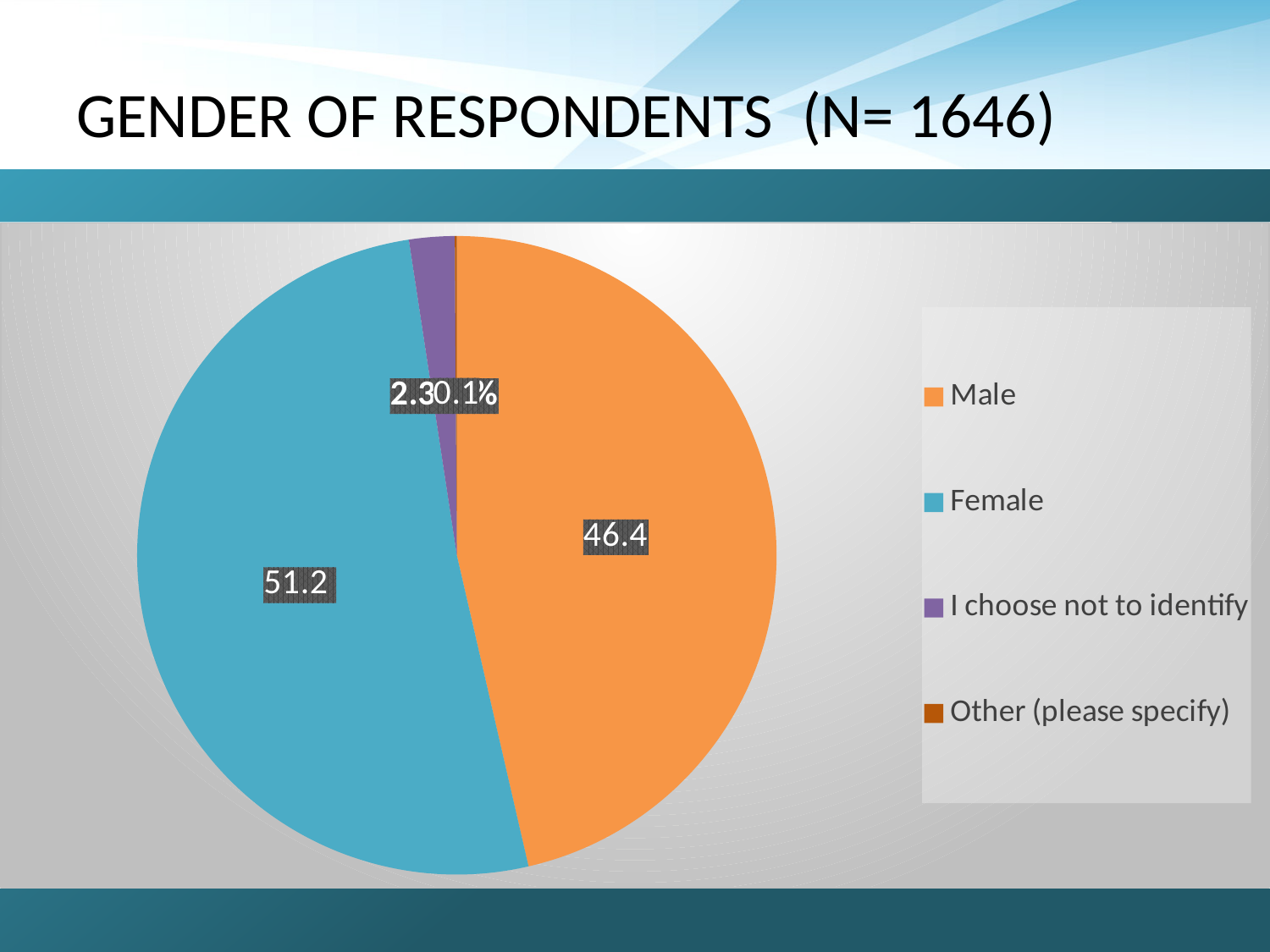

# Gender of Respondents  (n= 1646)

### Chart

| Category | Percent |
|---|---|
| Male | 46.4 |
| Female | 51.2 |
| I choose not to identify | 2.3 |
| Other (please specify) | 0.1 |